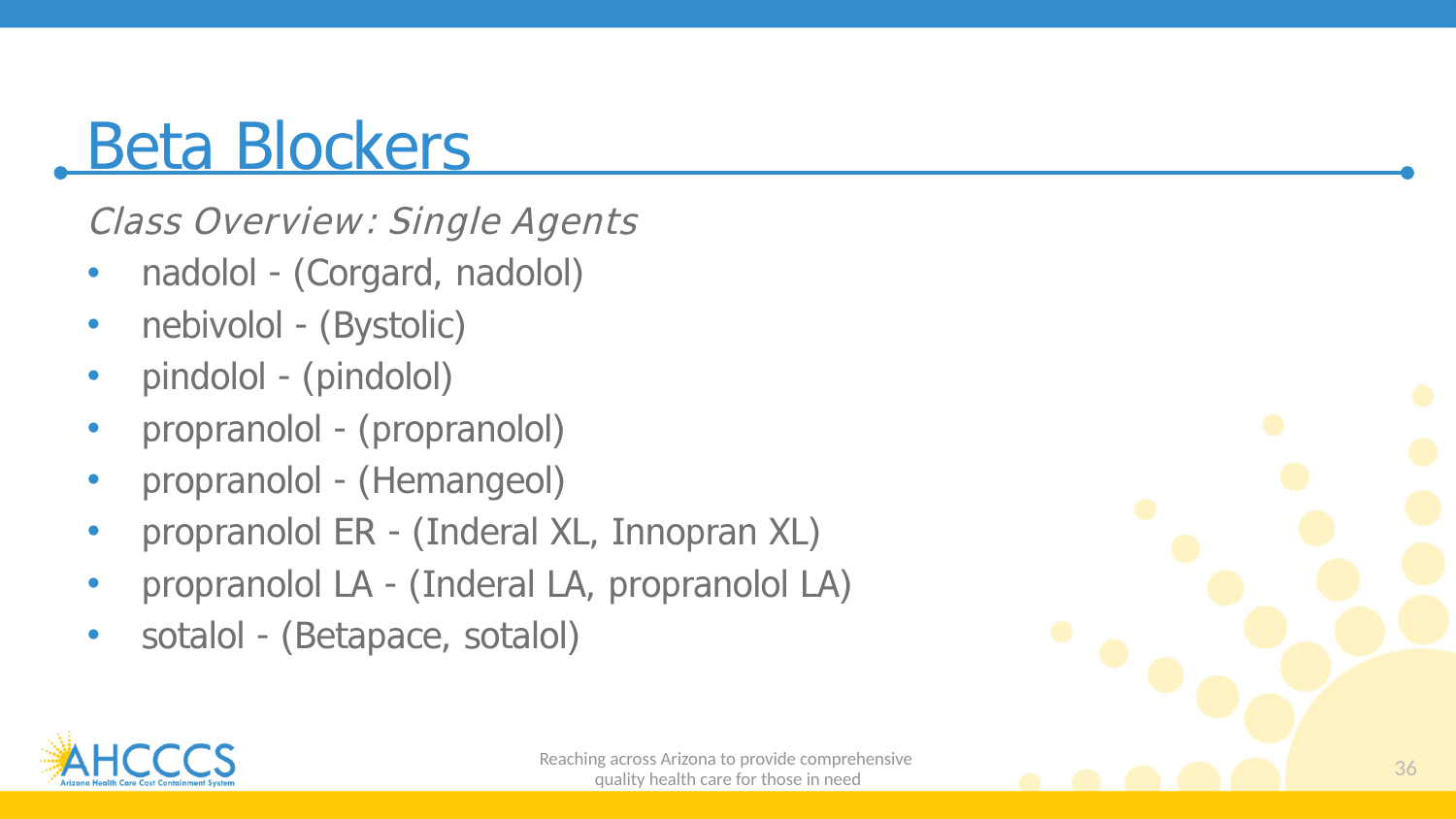

# Beta Blockers
Class Overview: Single Agents
nadolol - (Corgard, nadolol)
nebivolol - (Bystolic)
pindolol - (pindolol)
propranolol - (propranolol)
propranolol - (Hemangeol)
propranolol ER - (Inderal XL, Innopran XL)
propranolol LA - (Inderal LA, propranolol LA)
sotalol - (Betapace, sotalol)

Reaching across Arizona to provide comprehensive
quality health care for those in need
36